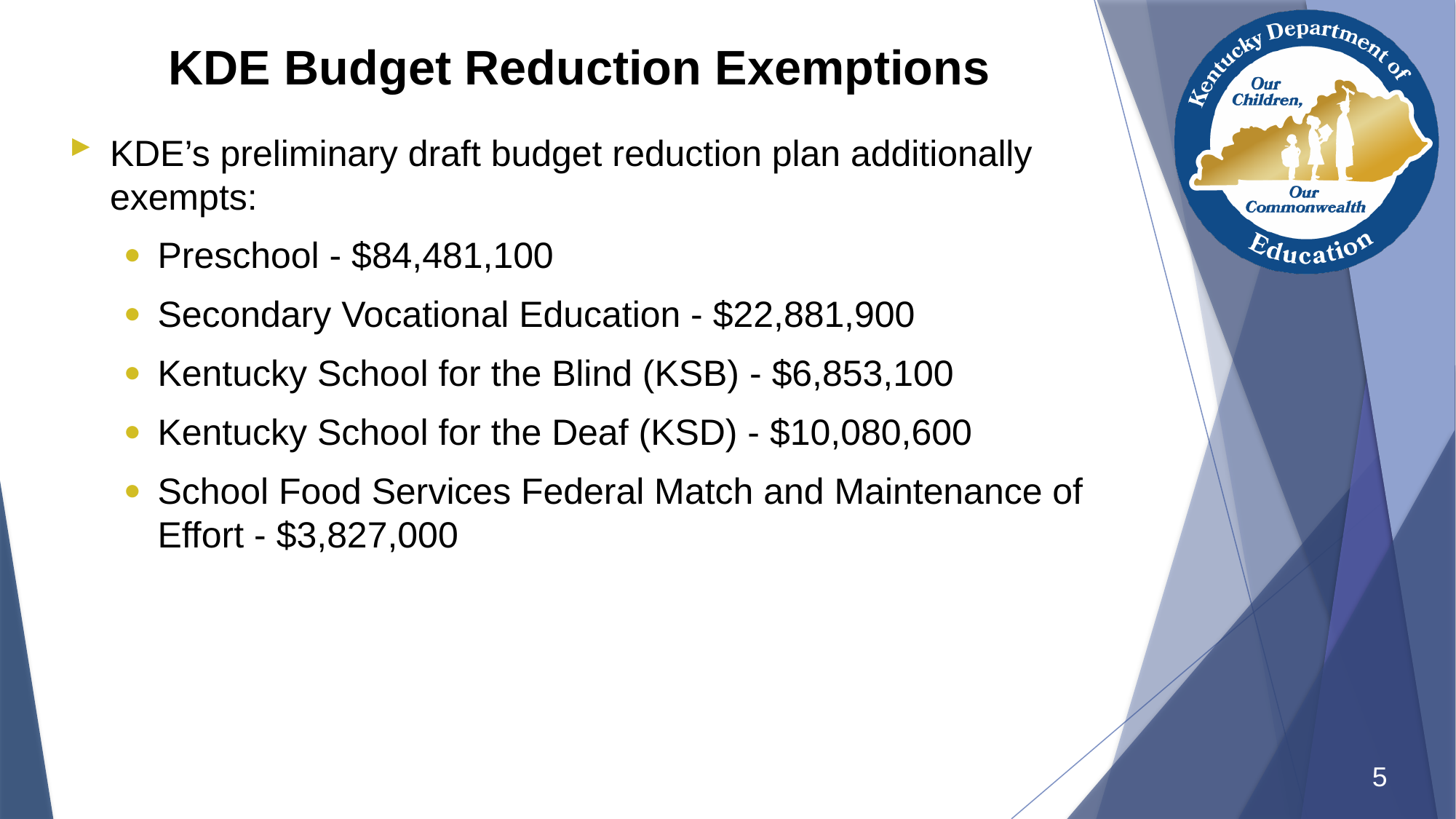

# KDE Budget Reduction Exemptions
KDE’s preliminary draft budget reduction plan additionally exempts:
Preschool - $84,481,100
Secondary Vocational Education - $22,881,900
Kentucky School for the Blind (KSB) - $6,853,100
Kentucky School for the Deaf (KSD) - $10,080,600
School Food Services Federal Match and Maintenance of Effort - $3,827,000

5